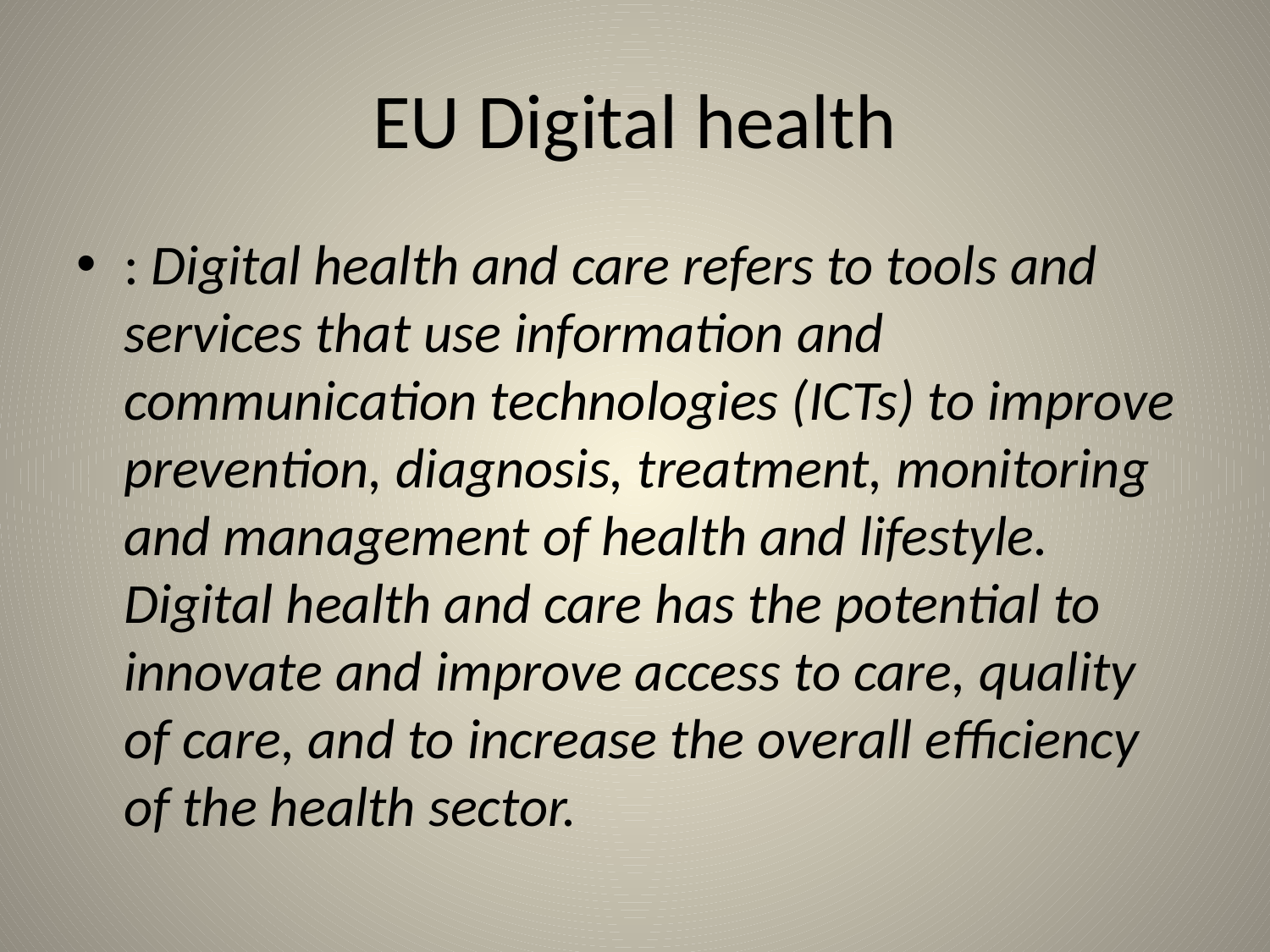

# EU Digital health
: Digital health and care refers to tools and services that use information and communication technologies (ICTs) to improve prevention, diagnosis, treatment, monitoring and management of health and lifestyle. Digital health and care has the potential to innovate and improve access to care, quality of care, and to increase the overall efficiency of the health sector.